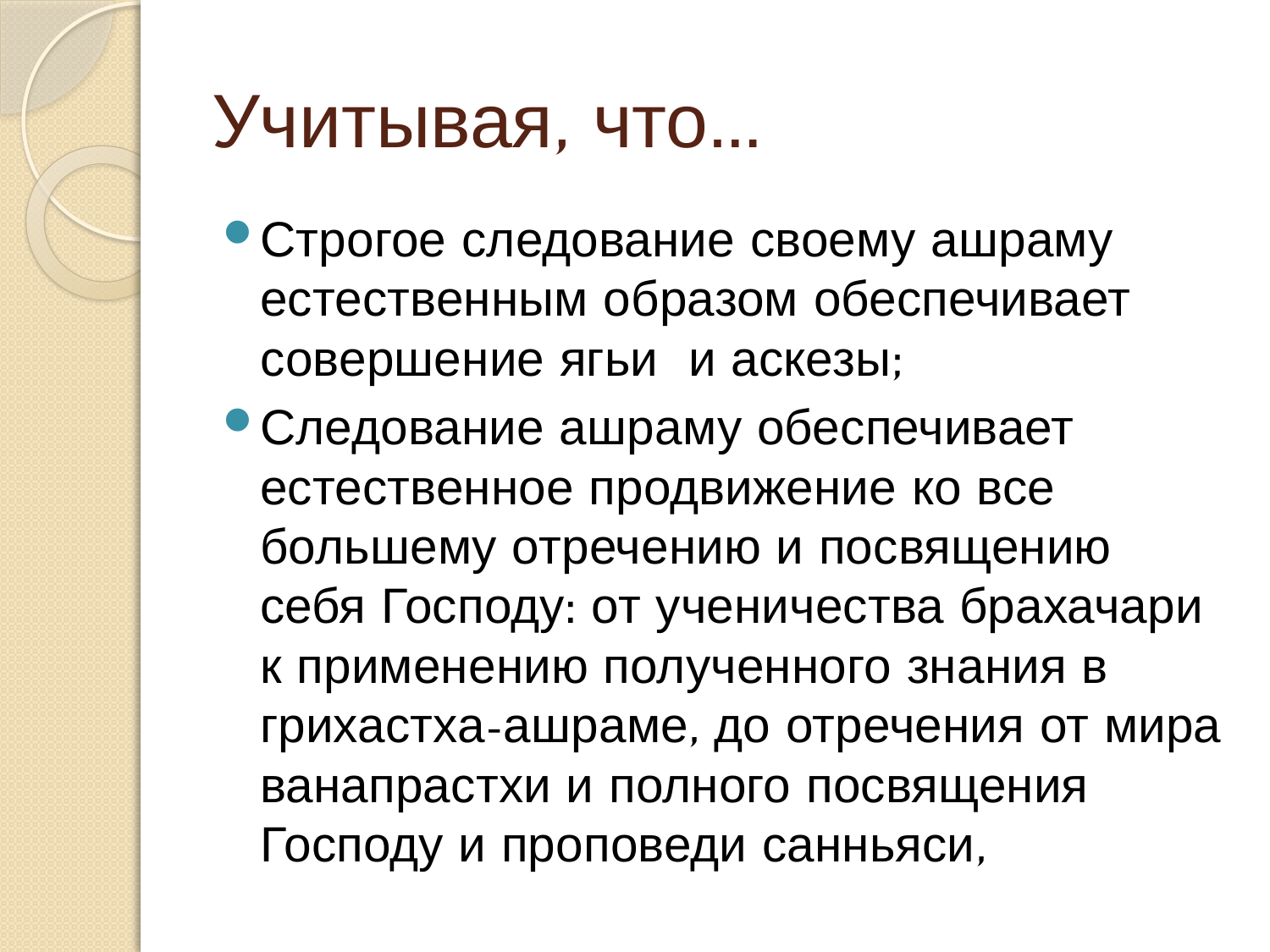

# Учитывая, что…
Строгое следование своему ашраму естественным образом обеспечивает совершение ягьи  и аскезы;
Следование ашраму обеспечивает естественное продвижение ко все большему отречению и посвящению себя Господу: от ученичества брахачари к применению полученного знания в грихастха-ашраме, до отречения от мира ванапрастхи и полного посвящения Господу и проповеди санньяси,